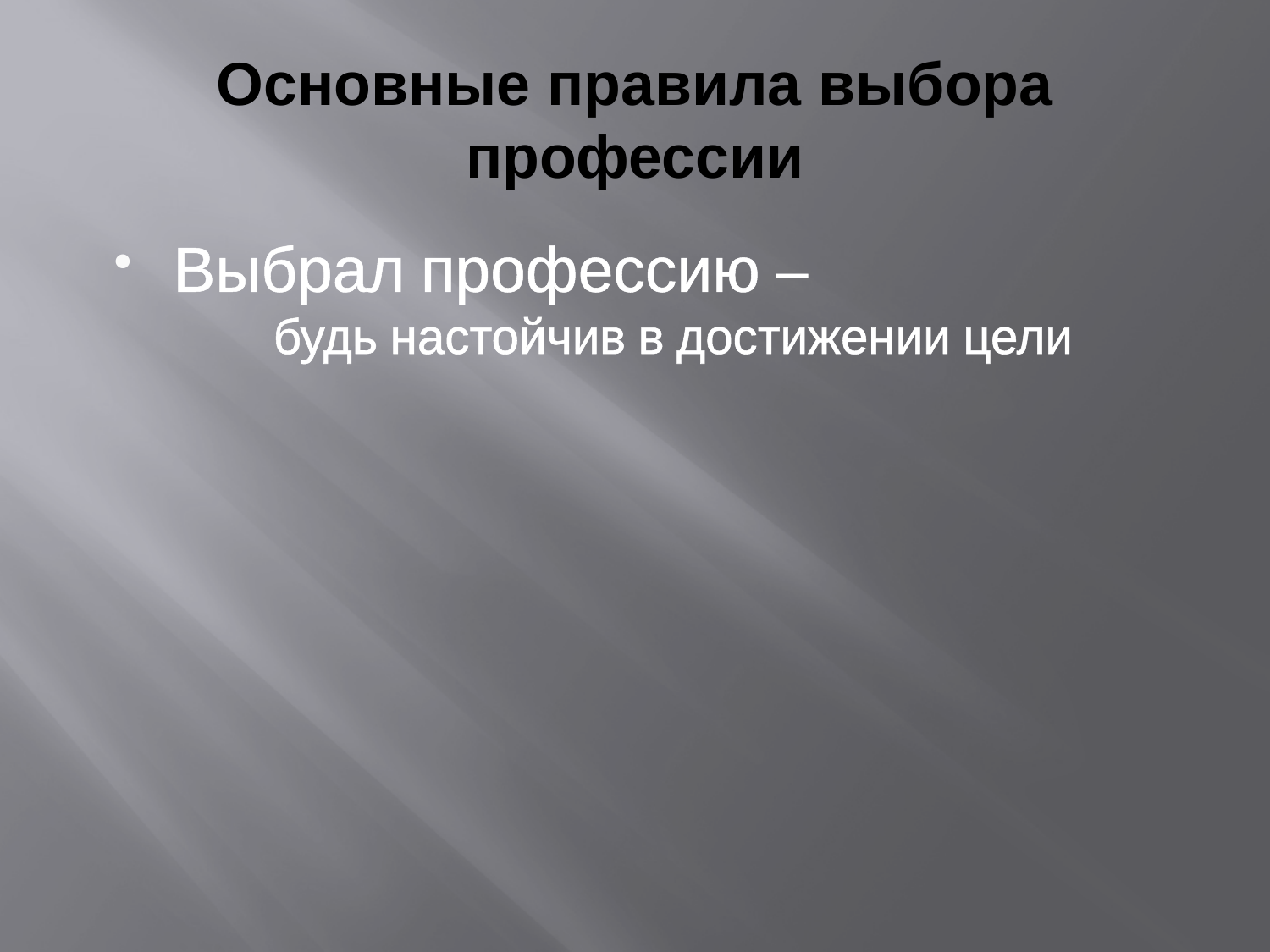

# Основные правила выбора профессии
Выбрал профессию –                        будь настойчив в достижении цели